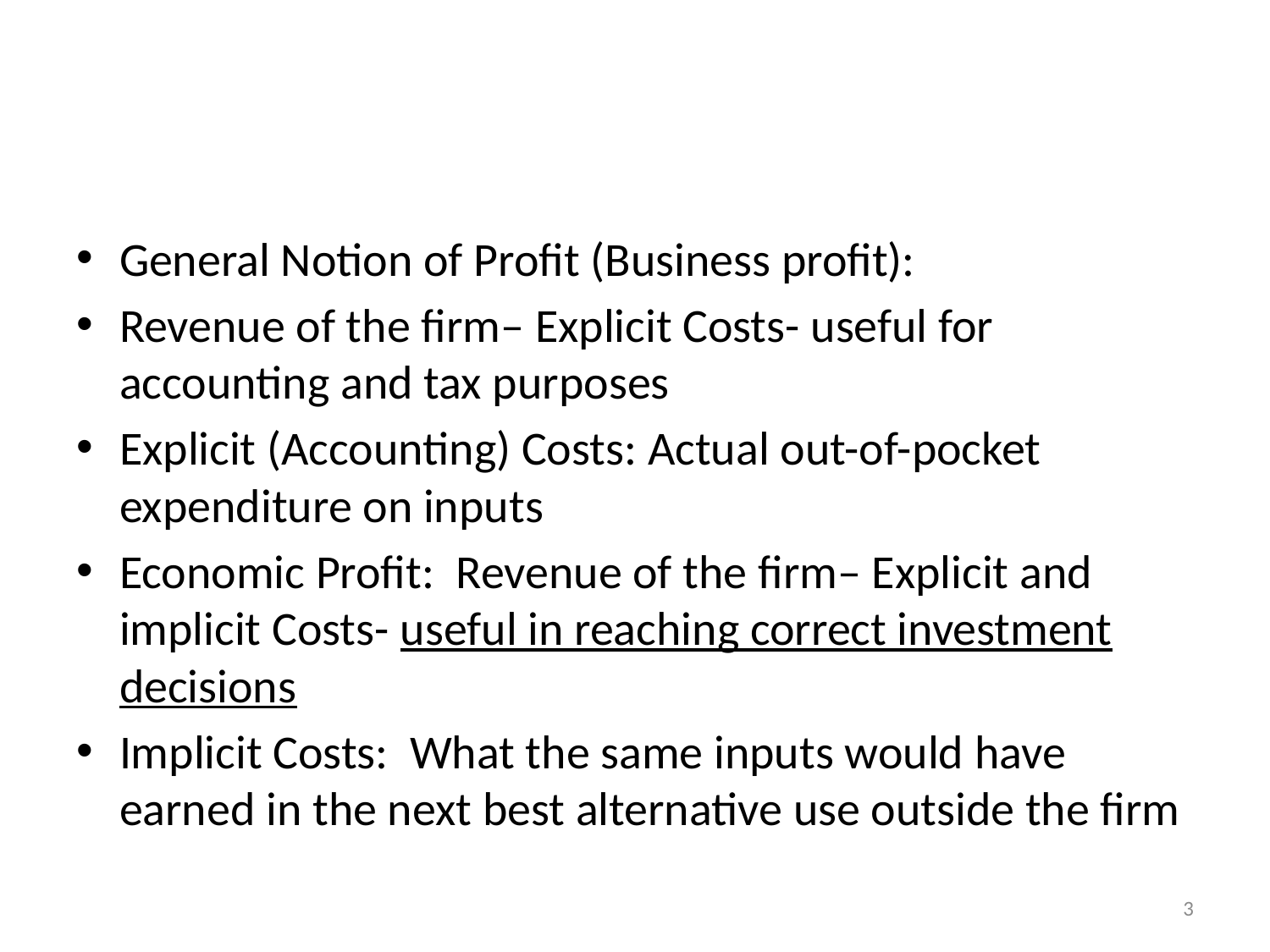

#
General Notion of Profit (Business profit):
Revenue of the firm– Explicit Costs- useful for accounting and tax purposes
Explicit (Accounting) Costs: Actual out-of-pocket expenditure on inputs
Economic Profit:  Revenue of the firm– Explicit and implicit Costs- useful in reaching correct investment decisions
Implicit Costs:  What the same inputs would have earned in the next best alternative use outside the firm

3